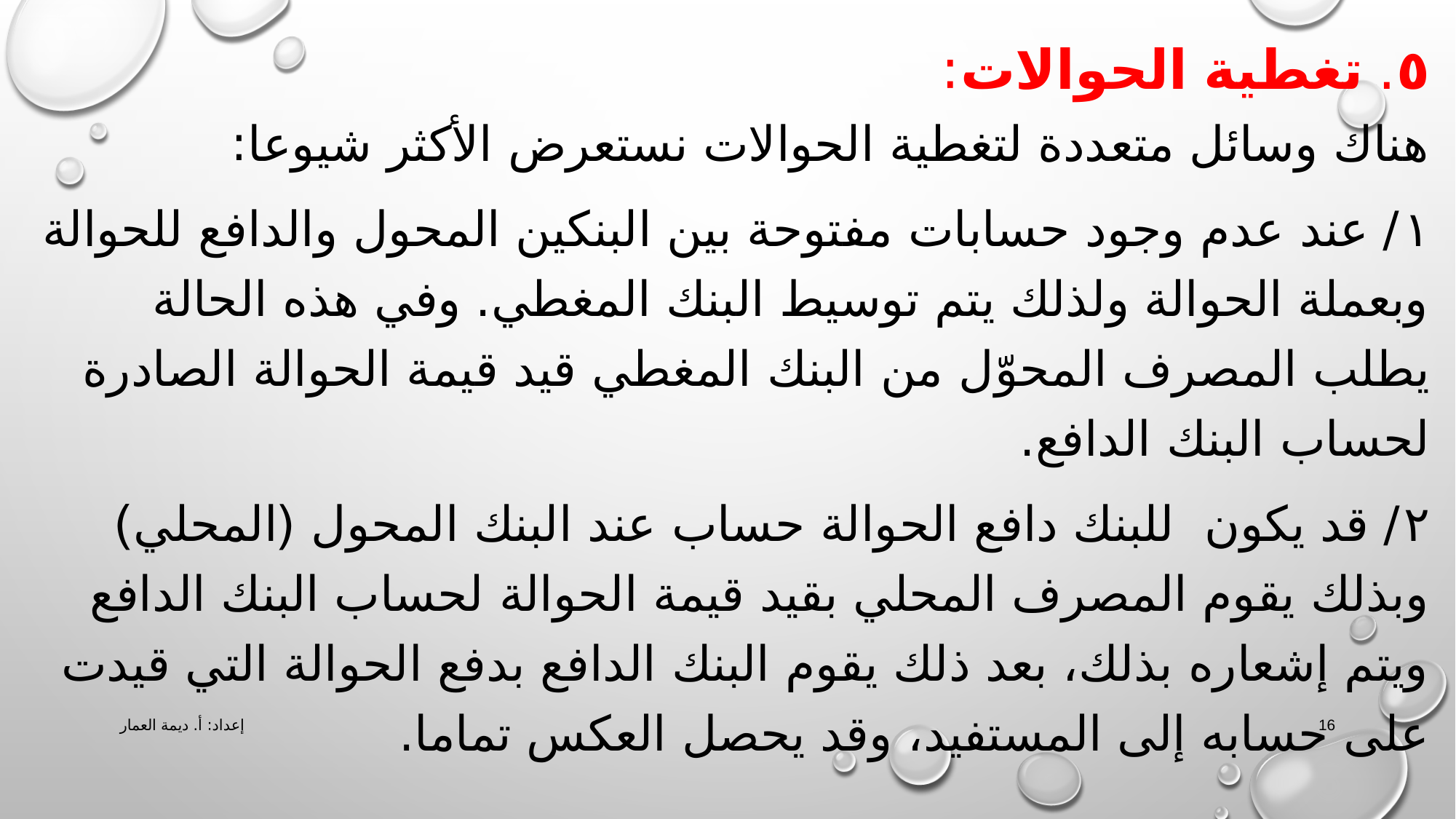

# ٥. تغطية الحوالات:
هناك وسائل متعددة لتغطية الحوالات نستعرض الأكثر شيوعا:
١/ عند عدم وجود حسابات مفتوحة بين البنكين المحول والدافع للحوالة وبعملة الحوالة ولذلك يتم توسيط البنك المغطي. وفي هذه الحالة يطلب المصرف المحوّل من البنك المغطي قيد قيمة الحوالة الصادرة لحساب البنك الدافع.
٢/ قد يكون  للبنك دافع الحوالة حساب عند البنك المحول (المحلي) وبذلك يقوم المصرف المحلي بقيد قيمة الحوالة لحساب البنك الدافع ويتم إشعاره بذلك، بعد ذلك يقوم البنك الدافع بدفع الحوالة التي قيدت على حسابه إلى المستفيد، وقد يحصل العكس تماما.
إعداد: أ. ديمة العمار
16